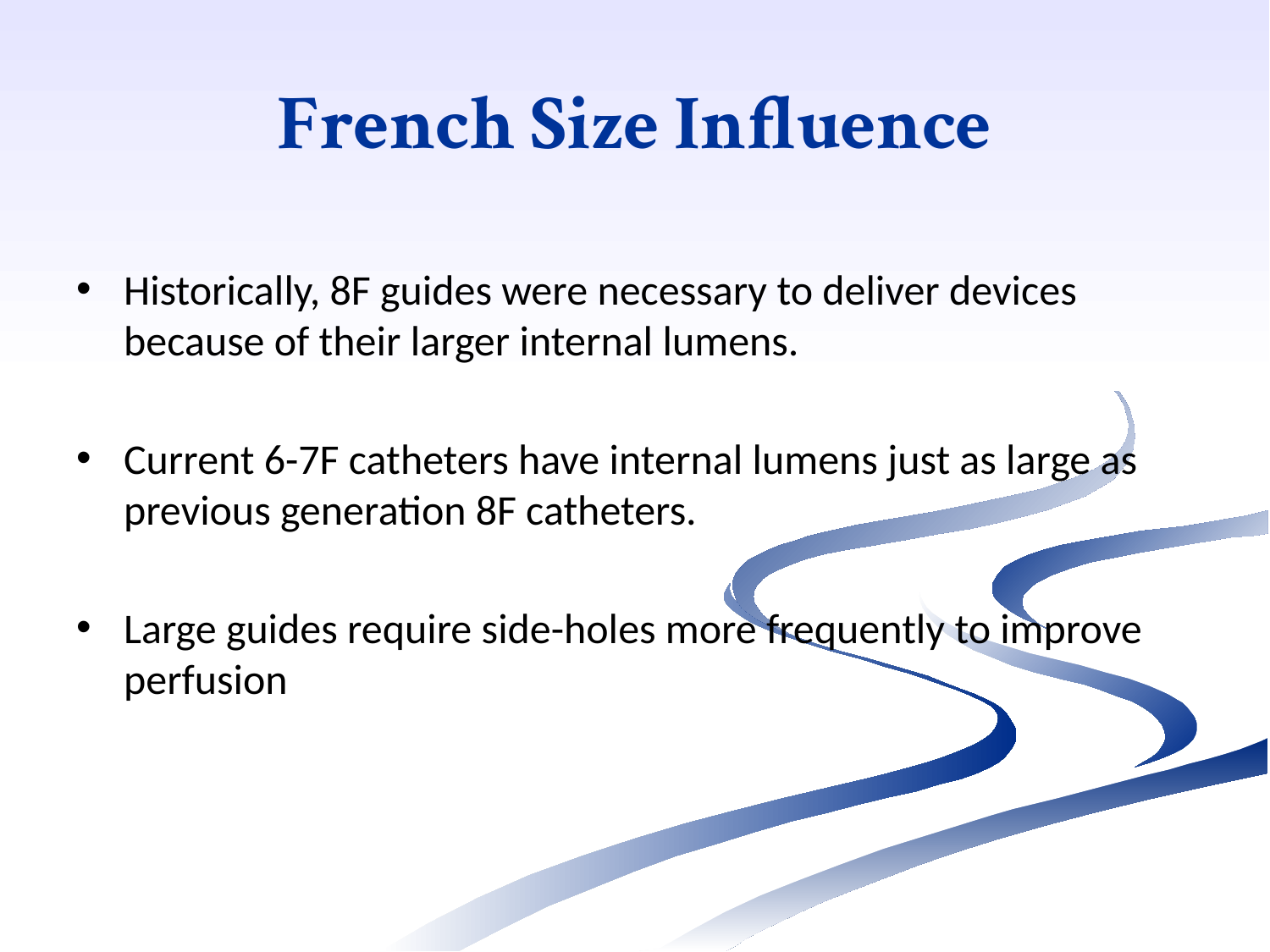

French Size Influence

Historically, 8F guides were necessary to deliver devices because of their larger internal lumens.

Current 6-7F catheters have internal lumens just as large as previous generation 8F catheters.

Large guides require side-holes more frequently to improve perfusion